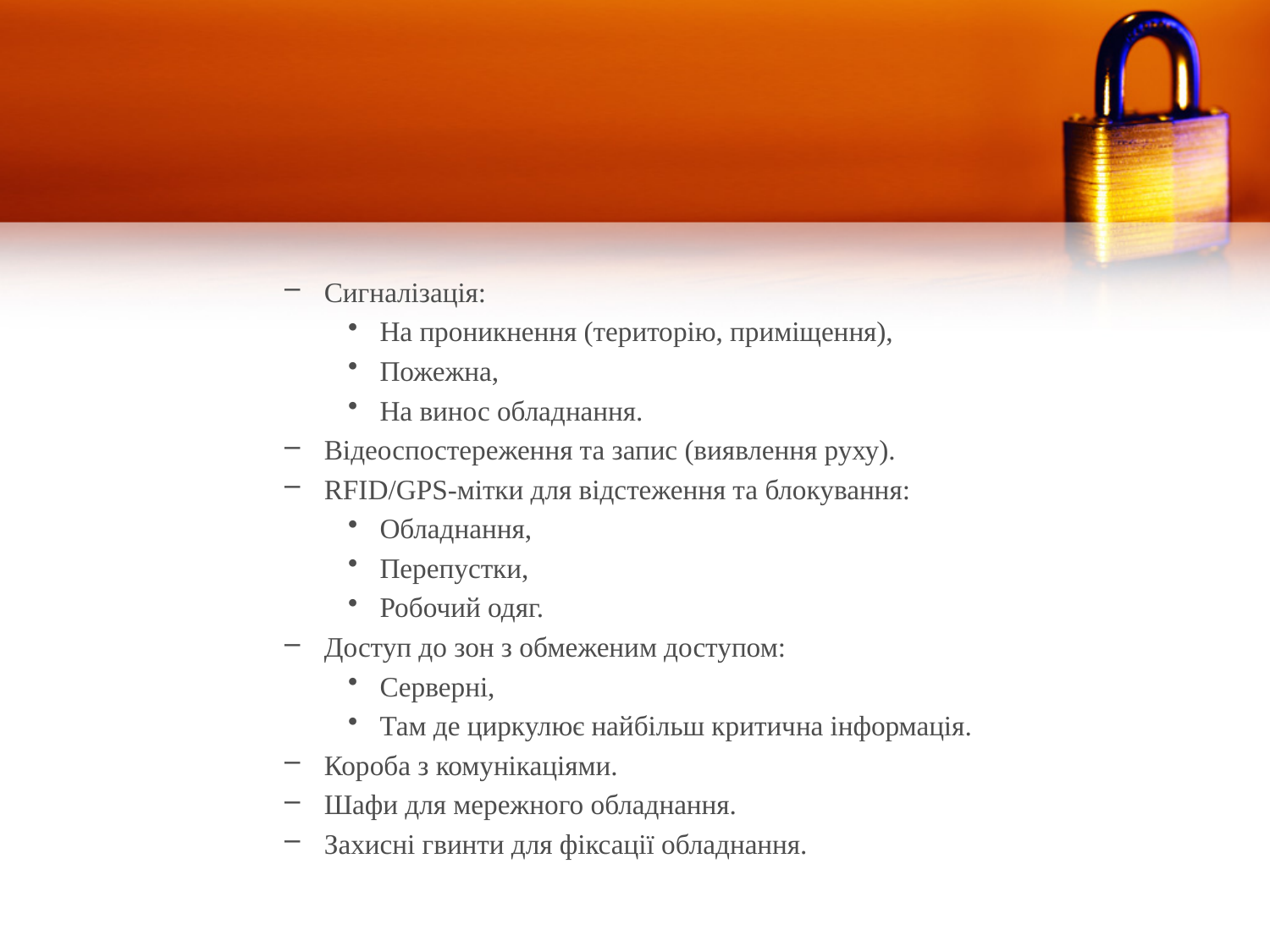

Сигналізація:
На проникнення (територію, приміщення),
Пожежна,
На винос обладнання.
Відеоспостереження та запис (виявлення руху).
RFID/GPS-мітки для відстеження та блокування:
Обладнання,
Перепустки,
Робочий одяг.
Доступ до зон з обмеженим доступом:
Серверні,
Там де циркулює найбільш критична інформація.
Короба з комунікаціями.
Шафи для мережного обладнання.
Захисні гвинти для фіксації обладнання.